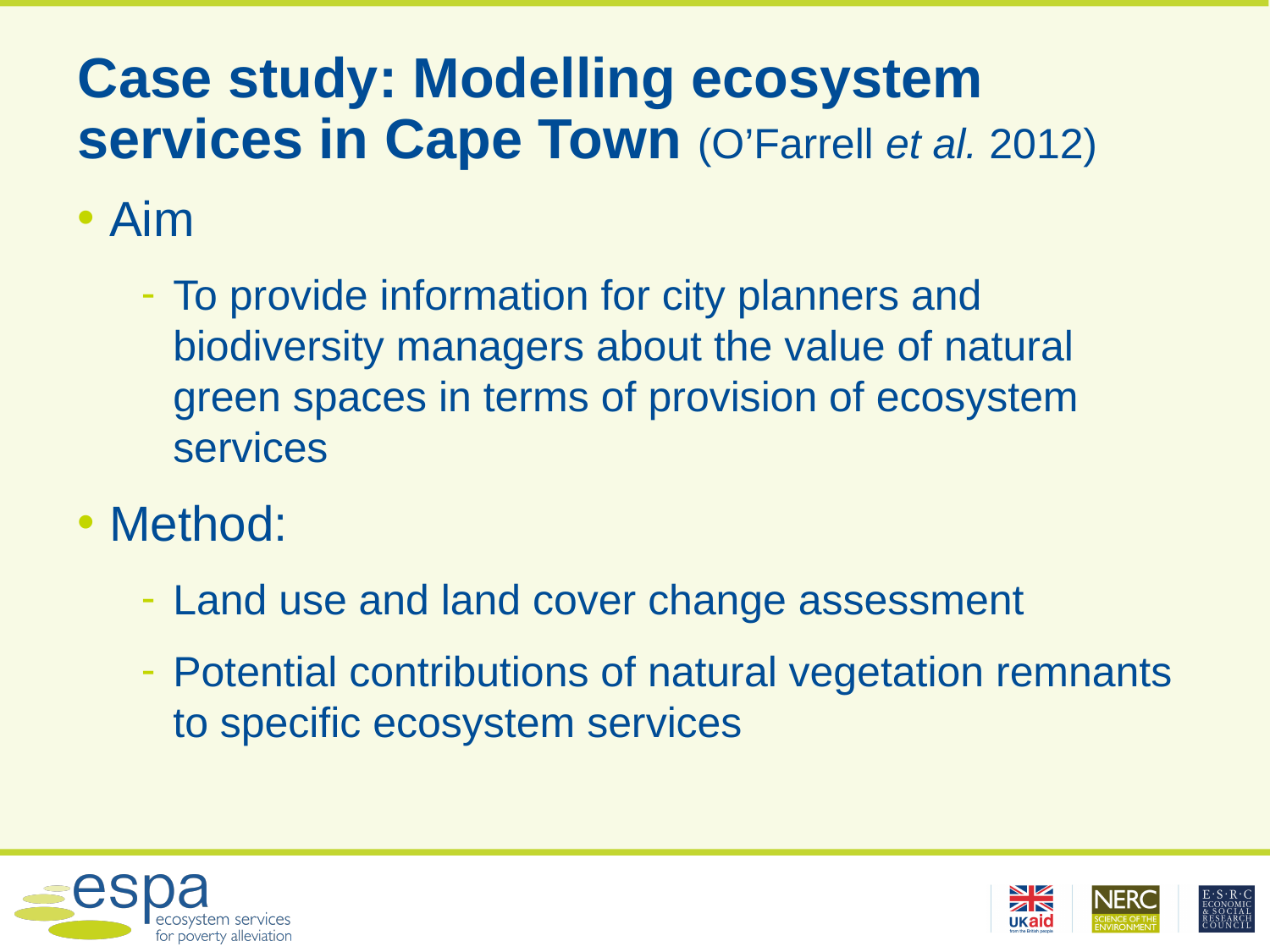

# Case study: Modelling ecosystem services in Cape Town (O’Farrell et al. 2012)
Aim
To provide information for city planners and biodiversity managers about the value of natural green spaces in terms of provision of ecosystem services
Method:
Land use and land cover change assessment
Potential contributions of natural vegetation remnants to specific ecosystem services